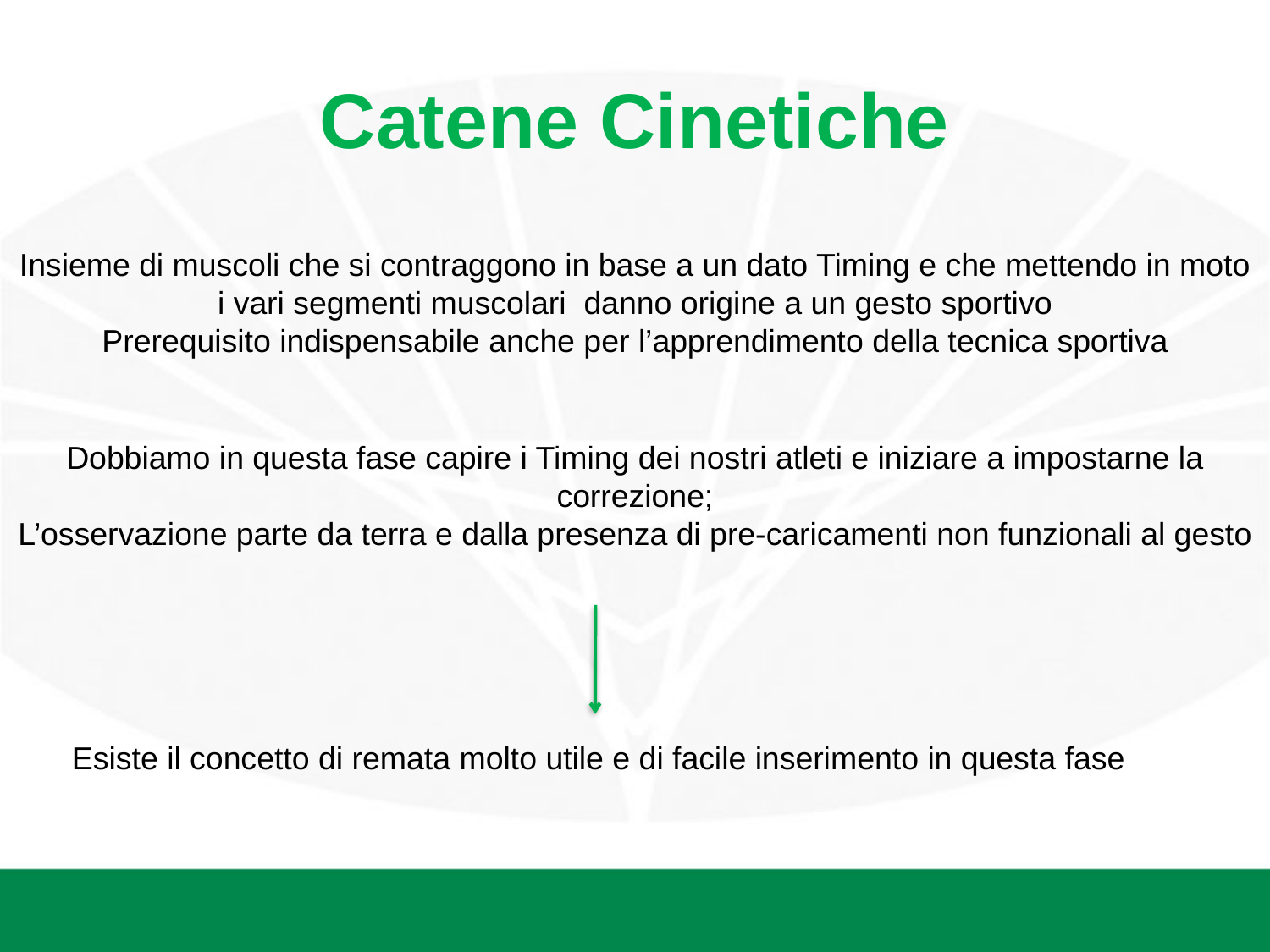

# Catene Cinetiche
Insieme di muscoli che si contraggono in base a un dato Timing e che mettendo in moto i vari segmenti muscolari  danno origine a un gesto sportivo
Prerequisito indispensabile anche per l’apprendimento della tecnica sportiva

Dobbiamo in questa fase capire i Timing dei nostri atleti e iniziare a impostarne la correzione;
L’osservazione parte da terra e dalla presenza di pre-caricamenti non funzionali al gesto

Esiste il concetto di remata molto utile e di facile inserimento in questa fase